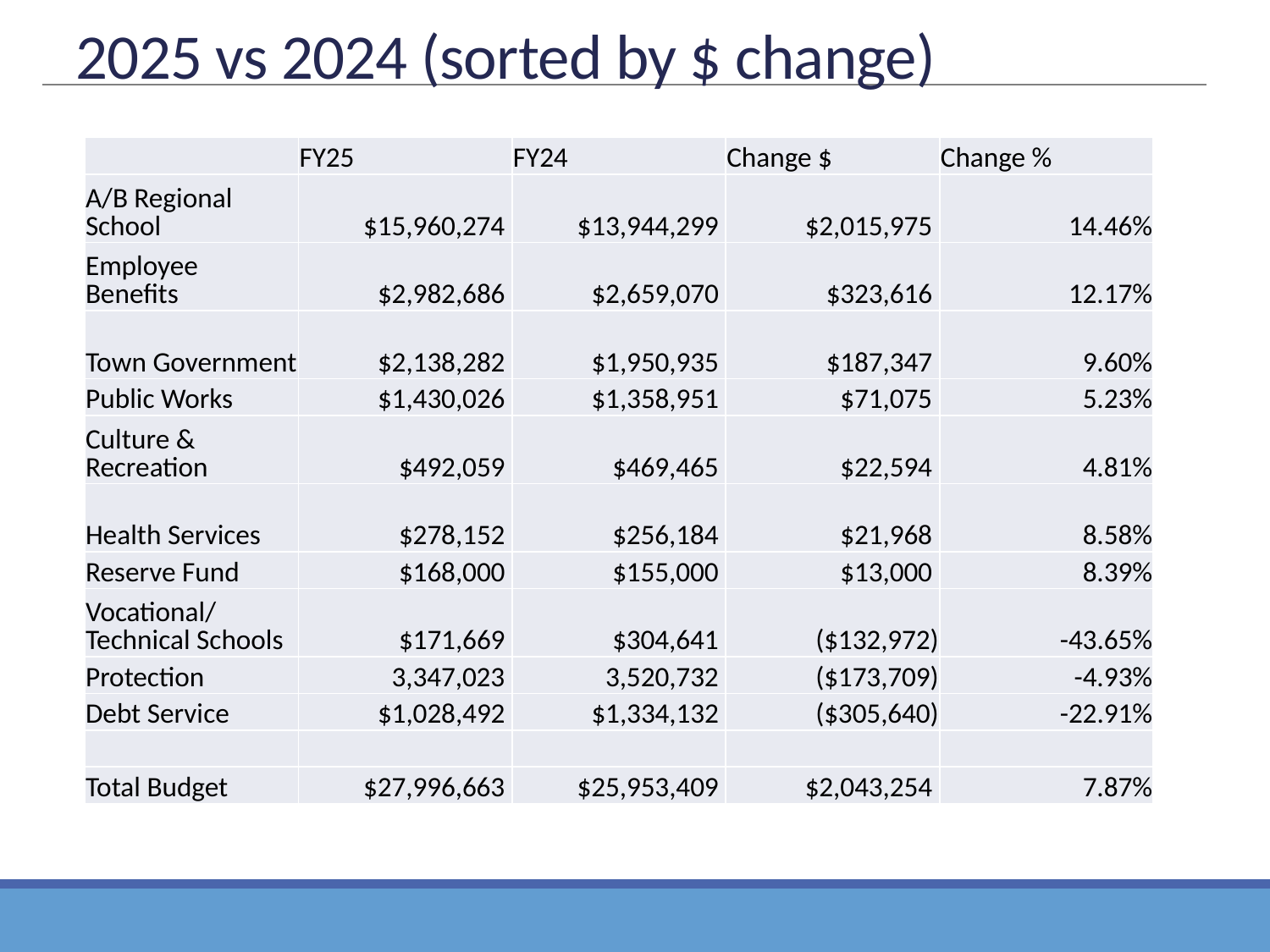

# 2025 vs 2024 (sorted by $ change)
|  | FY25 | FY24 | Change $ | Change % |
| --- | --- | --- | --- | --- |
| A/B Regional School | $15,960,274 | $13,944,299 | $2,015,975 | 14.46% |
| Employee Benefits | $2,982,686 | $2,659,070 | $323,616 | 12.17% |
| Town Government | $2,138,282 | $1,950,935 | $187,347 | 9.60% |
| Public Works | $1,430,026 | $1,358,951 | $71,075 | 5.23% |
| Culture & Recreation | $492,059 | $469,465 | $22,594 | 4.81% |
| Health Services | $278,152 | $256,184 | $21,968 | 8.58% |
| Reserve Fund | $168,000 | $155,000 | $13,000 | 8.39% |
| Vocational/Technical Schools | $171,669 | $304,641 | ($132,972) | -43.65% |
| Protection | 3,347,023 | 3,520,732 | ($173,709) | -4.93% |
| Debt Service | $1,028,492 | $1,334,132 | ($305,640) | -22.91% |
|  |  |  |  |  |
| Total Budget | $27,996,663 | $25,953,409 | $2,043,254 | 7.87% |